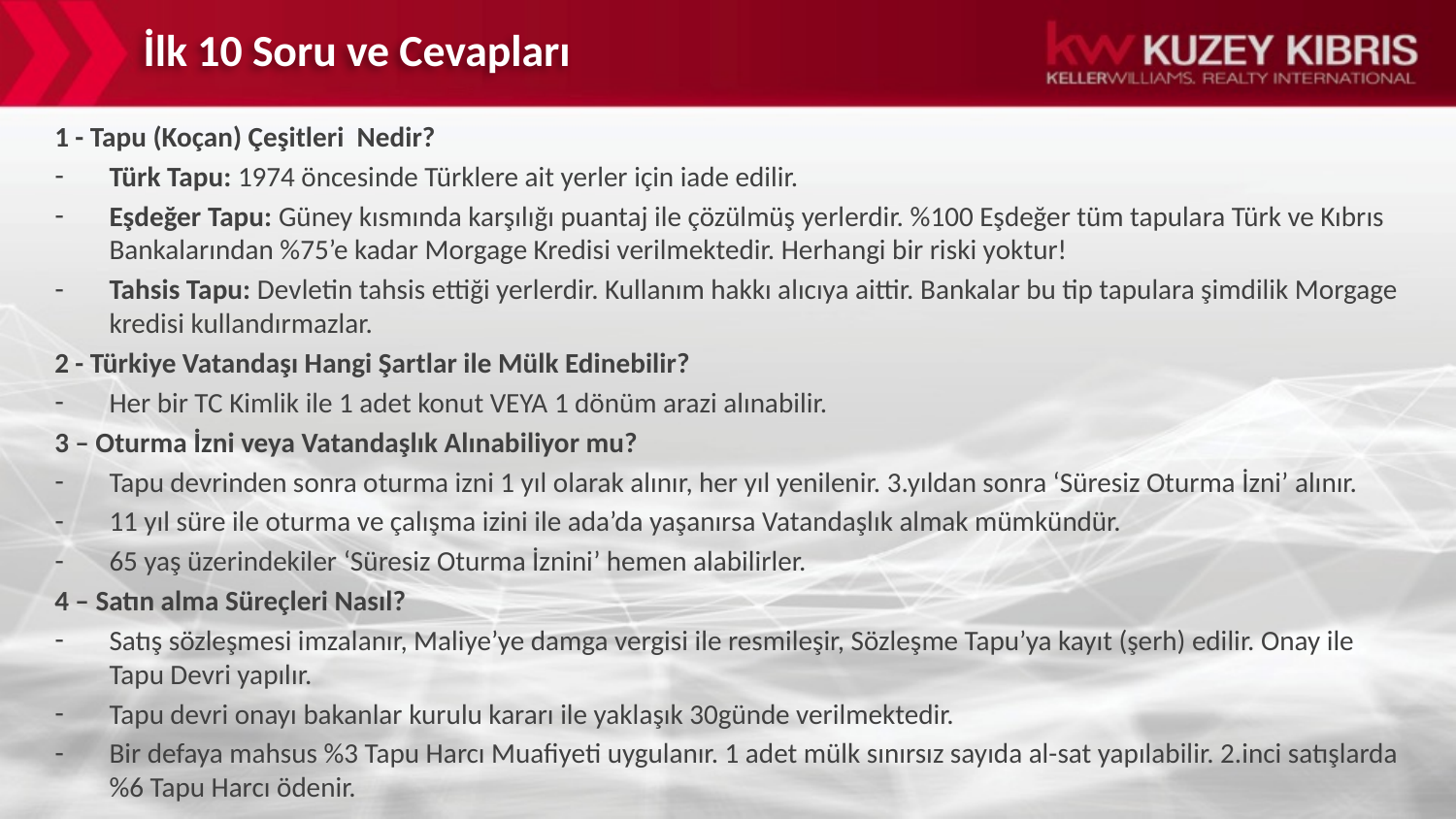

İlk 10 Soru ve Cevapları
1 - Tapu (Koçan) Çeşitleri  Nedir?
Türk Tapu: 1974 öncesinde Türklere ait yerler için iade edilir.
Eşdeğer Tapu: Güney kısmında karşılığı puantaj ile çözülmüş yerlerdir. %100 Eşdeğer tüm tapulara Türk ve Kıbrıs Bankalarından %75’e kadar Morgage Kredisi verilmektedir. Herhangi bir riski yoktur!
Tahsis Tapu: Devletin tahsis ettiği yerlerdir. Kullanım hakkı alıcıya aittir. Bankalar bu tip tapulara şimdilik Morgage kredisi kullandırmazlar.
2 - Türkiye Vatandaşı Hangi Şartlar ile Mülk Edinebilir?
Her bir TC Kimlik ile 1 adet konut VEYA 1 dönüm arazi alınabilir.
3 – Oturma İzni veya Vatandaşlık Alınabiliyor mu?
Tapu devrinden sonra oturma izni 1 yıl olarak alınır, her yıl yenilenir. 3.yıldan sonra ‘Süresiz Oturma İzni’ alınır.
11 yıl süre ile oturma ve çalışma izini ile ada’da yaşanırsa Vatandaşlık almak mümkündür.
65 yaş üzerindekiler ‘Süresiz Oturma İznini’ hemen alabilirler.
4 – Satın alma Süreçleri Nasıl?
Satış sözleşmesi imzalanır, Maliye’ye damga vergisi ile resmileşir, Sözleşme Tapu’ya kayıt (şerh) edilir. Onay ile Tapu Devri yapılır.
Tapu devri onayı bakanlar kurulu kararı ile yaklaşık 30günde verilmektedir.
Bir defaya mahsus %3 Tapu Harcı Muafiyeti uygulanır. 1 adet mülk sınırsız sayıda al-sat yapılabilir. 2.inci satışlarda %6 Tapu Harcı ödenir.